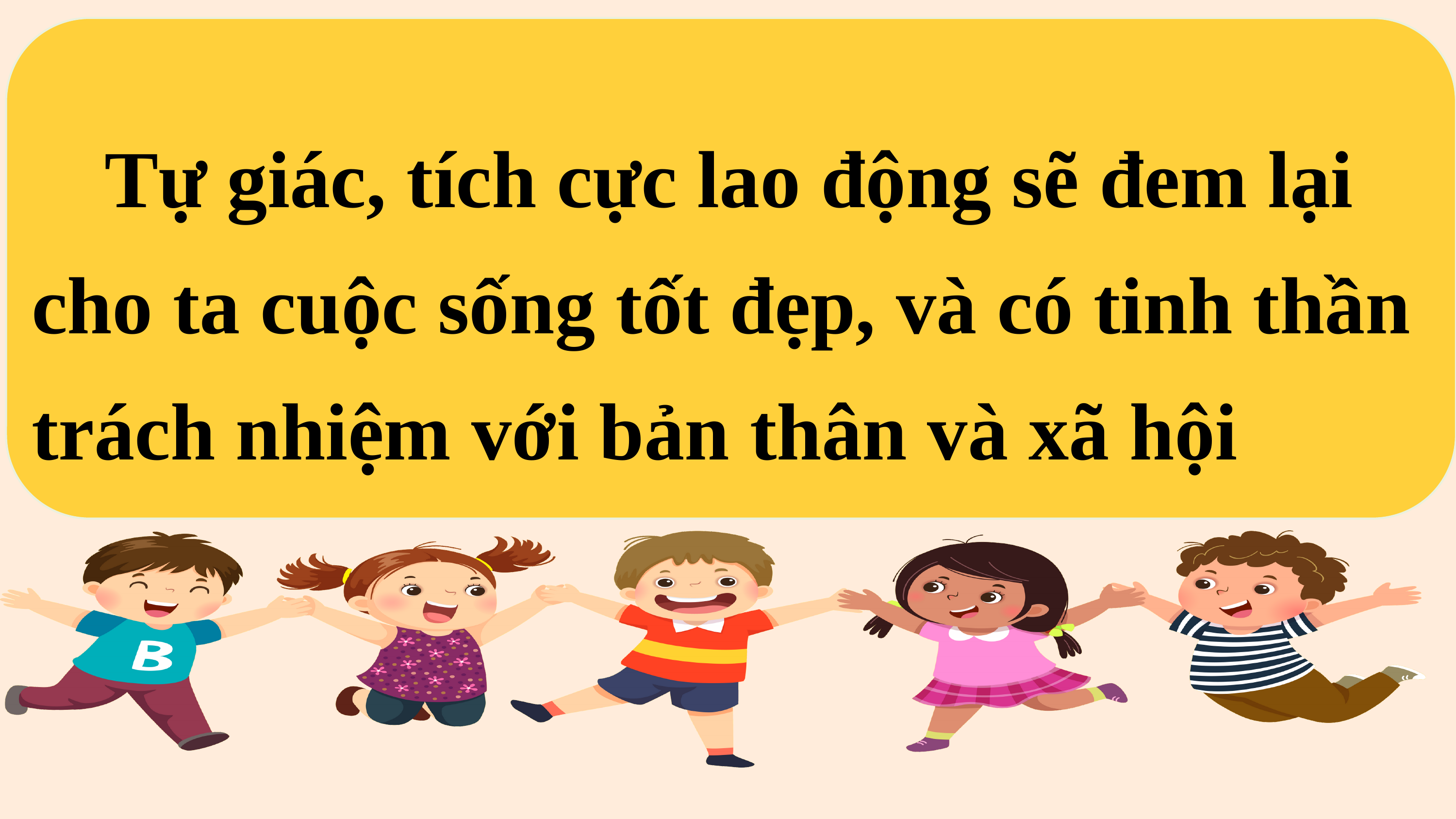

Tự giác, tích cực lao động sẽ đem lại cho ta cuộc sống tốt đẹp, và có tinh thần trách nhiệm với bản thân và xã hội